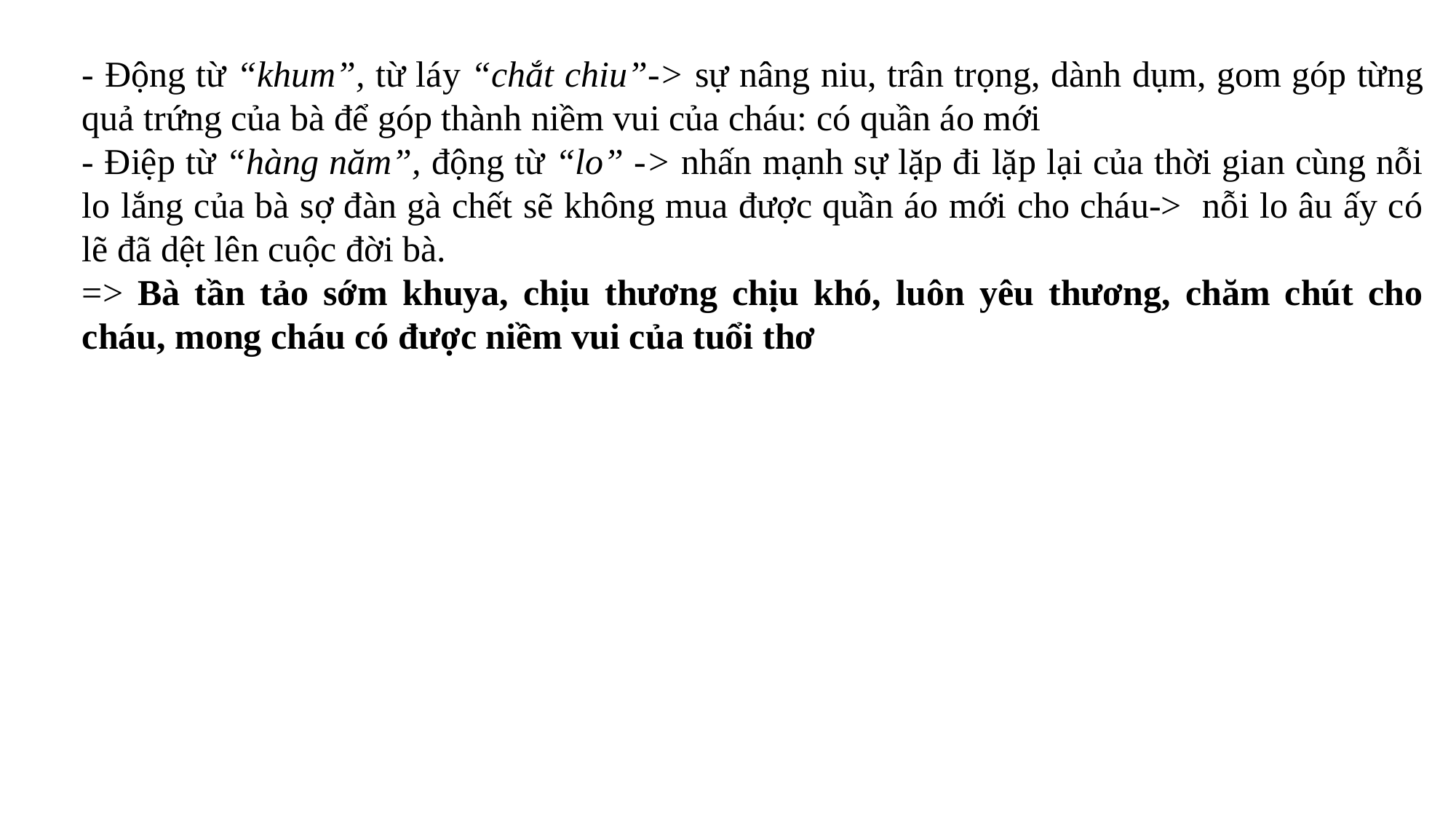

- Động từ “khum”, từ láy “chắt chiu”-> sự nâng niu, trân trọng, dành dụm, gom góp từng quả trứng của bà để góp thành niềm vui của cháu: có quần áo mới
- Điệp từ “hàng năm”, động từ “lo” -> nhấn mạnh sự lặp đi lặp lại của thời gian cùng nỗi lo lắng của bà sợ đàn gà chết sẽ không mua được quần áo mới cho cháu->  nỗi lo âu ấy có lẽ đã dệt lên cuộc đời bà.
=> Bà tần tảo sớm khuya, chịu thương chịu khó, luôn yêu thương, chăm chút cho cháu, mong cháu có được niềm vui của tuổi thơ